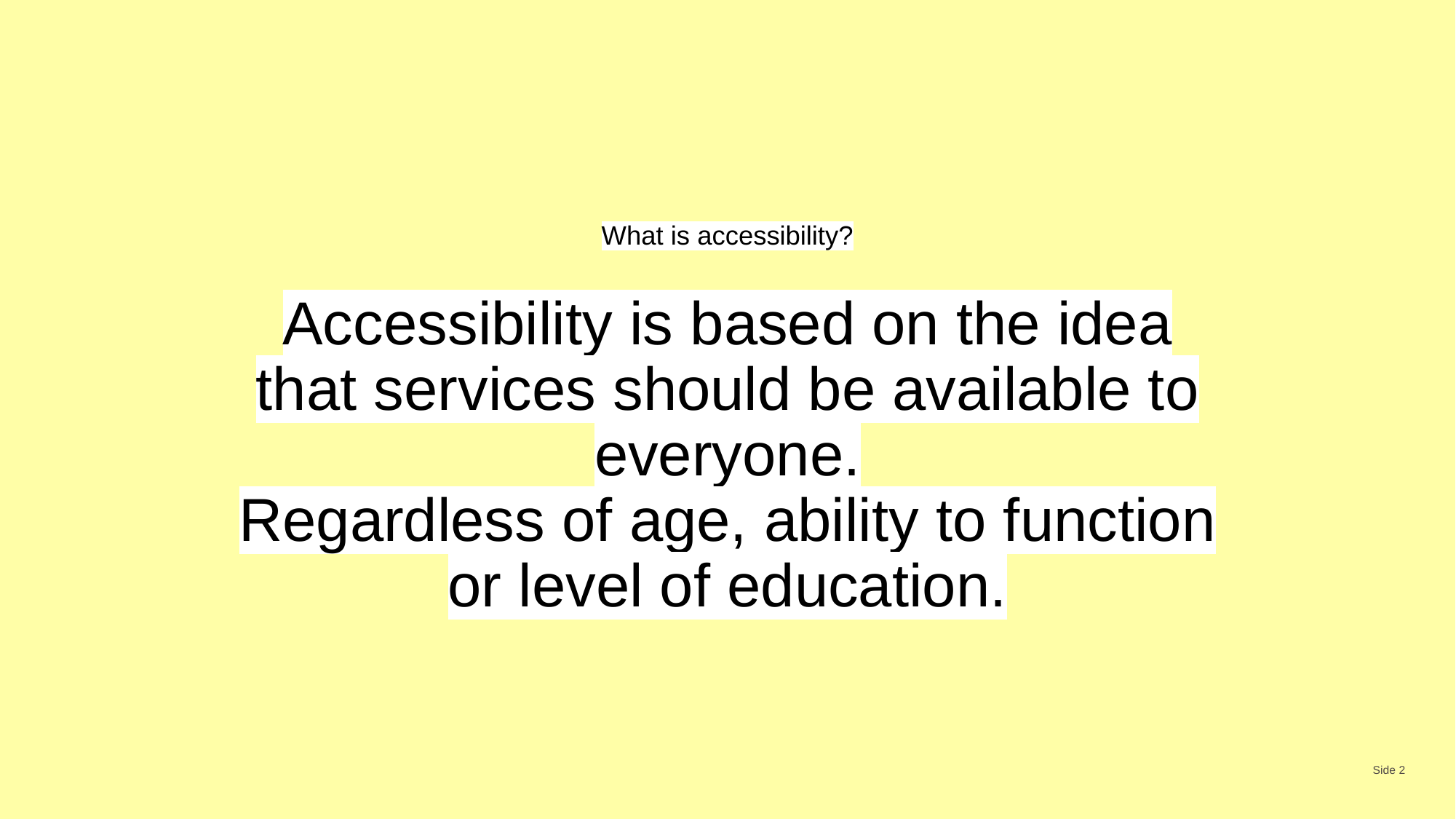

What is accessibility?
# Accessibility is based on the idea
that services should be available to everyone.
Regardless of age, ability to function
or level of education.

Side 2